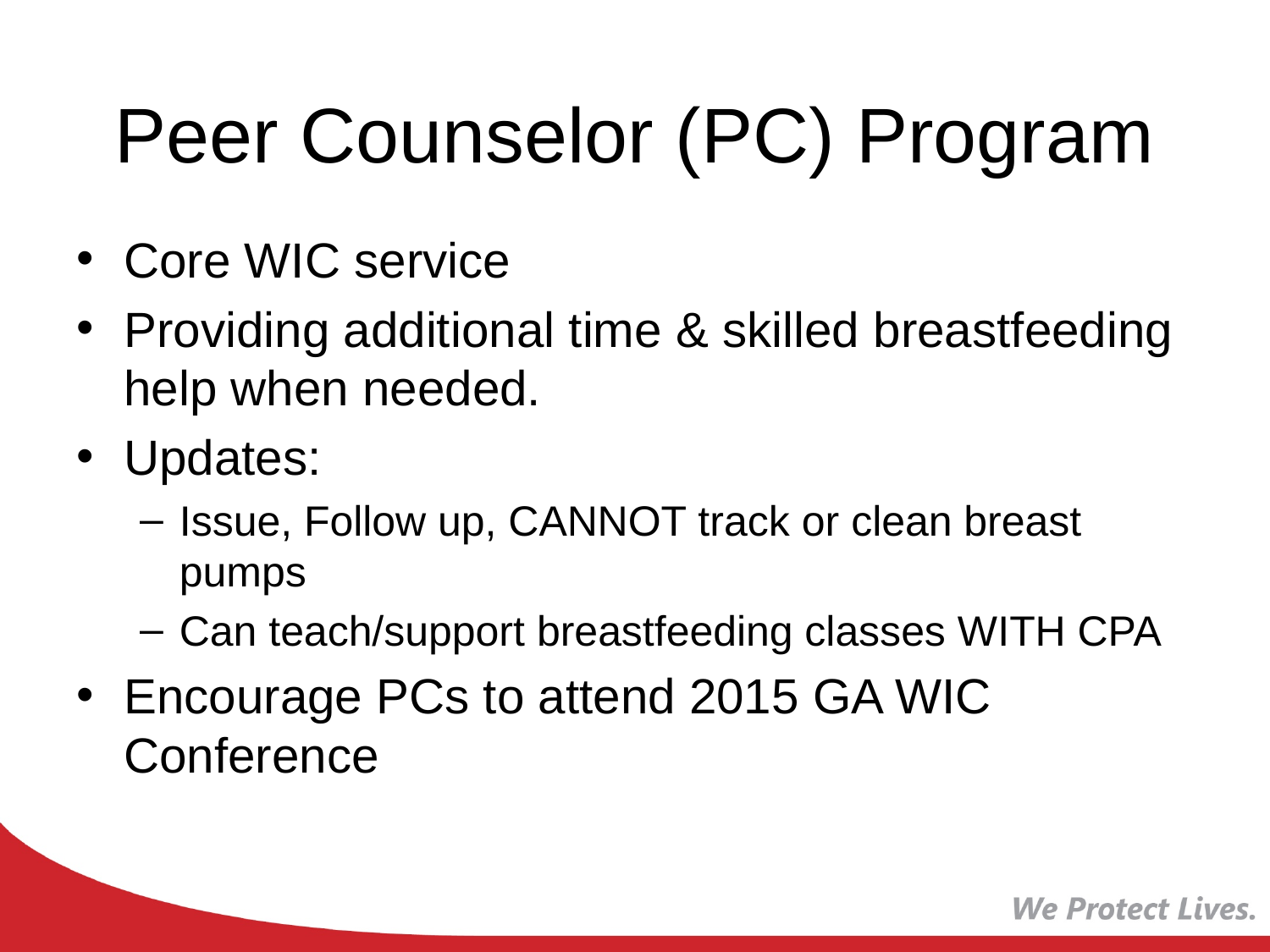

# Peer Counselor (PC) Program
Core WIC service
Providing additional time & skilled breastfeeding help when needed.
Updates:
Issue, Follow up, CANNOT track or clean breast pumps
Can teach/support breastfeeding classes WITH CPA
Encourage PCs to attend 2015 GA WIC Conference